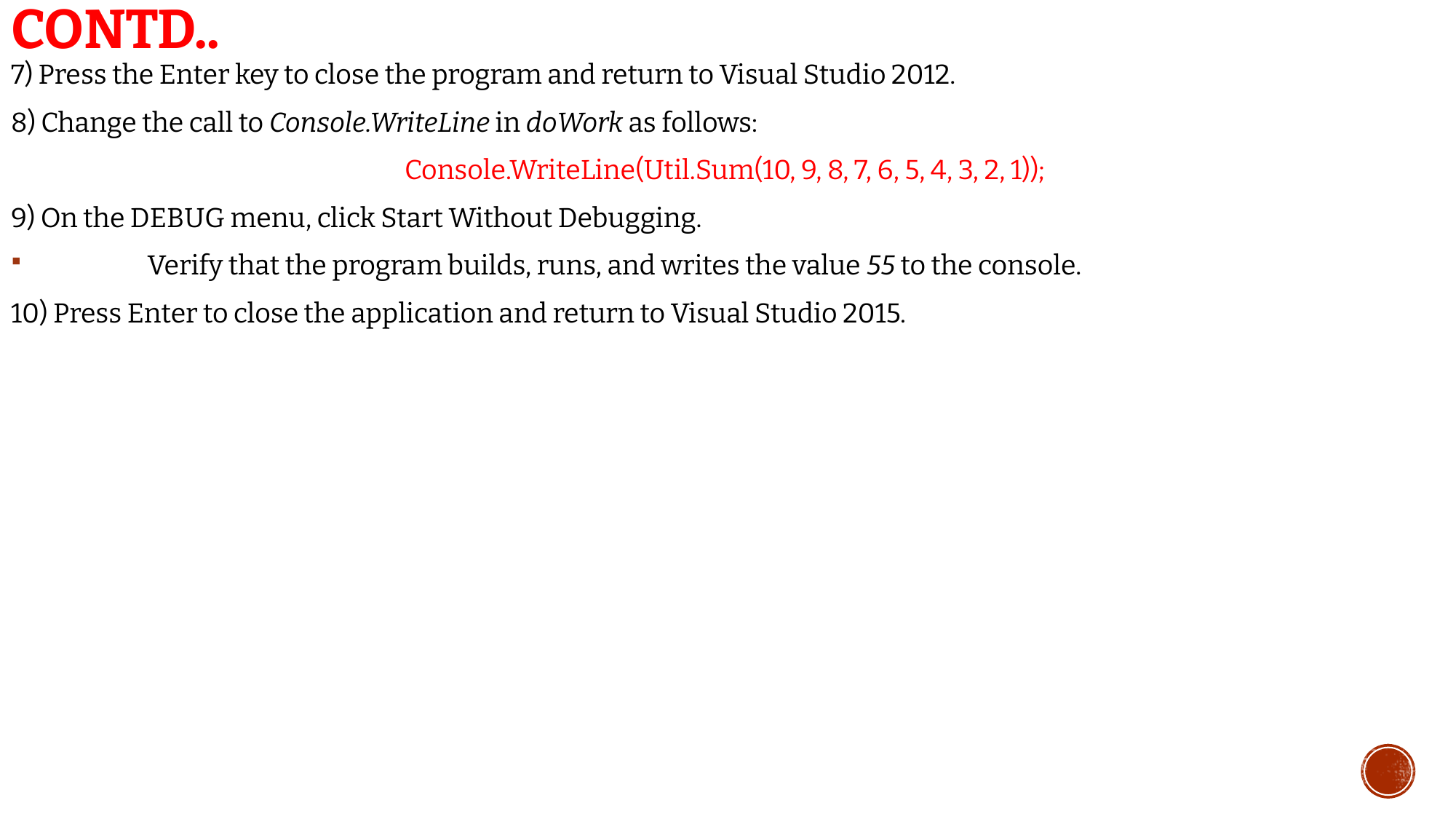

# Contd..
7) Press the Enter key to close the program and return to Visual Studio 2012.
8) Change the call to Console.WriteLine in doWork as follows:
Console.WriteLine(Util.Sum(10, 9, 8, 7, 6, 5, 4, 3, 2, 1));
9) On the DEBUG menu, click Start Without Debugging.
                     Verify that the program builds, runs, and writes the value 55 to the console.
10) Press Enter to close the application and return to Visual Studio 2015.